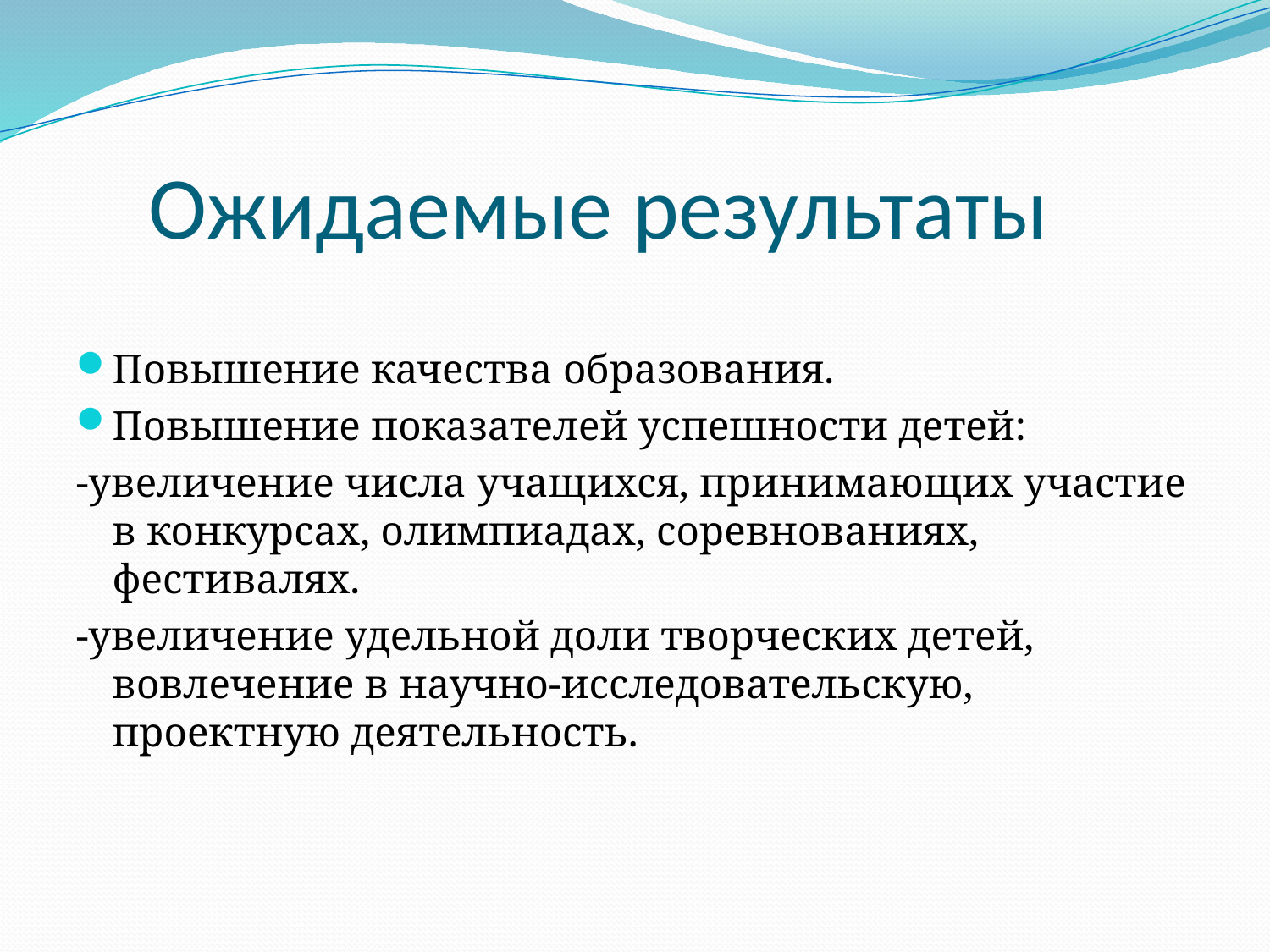

# Ожидаемые результаты
Повышение качества образования.
Повышение показателей успешности детей:
-увеличение числа учащихся, принимающих участие в конкурсах, олимпиадах, соревнованиях, фестивалях.
-увеличение удельной доли творческих детей, вовлечение в научно-исследовательскую, проектную деятельность.